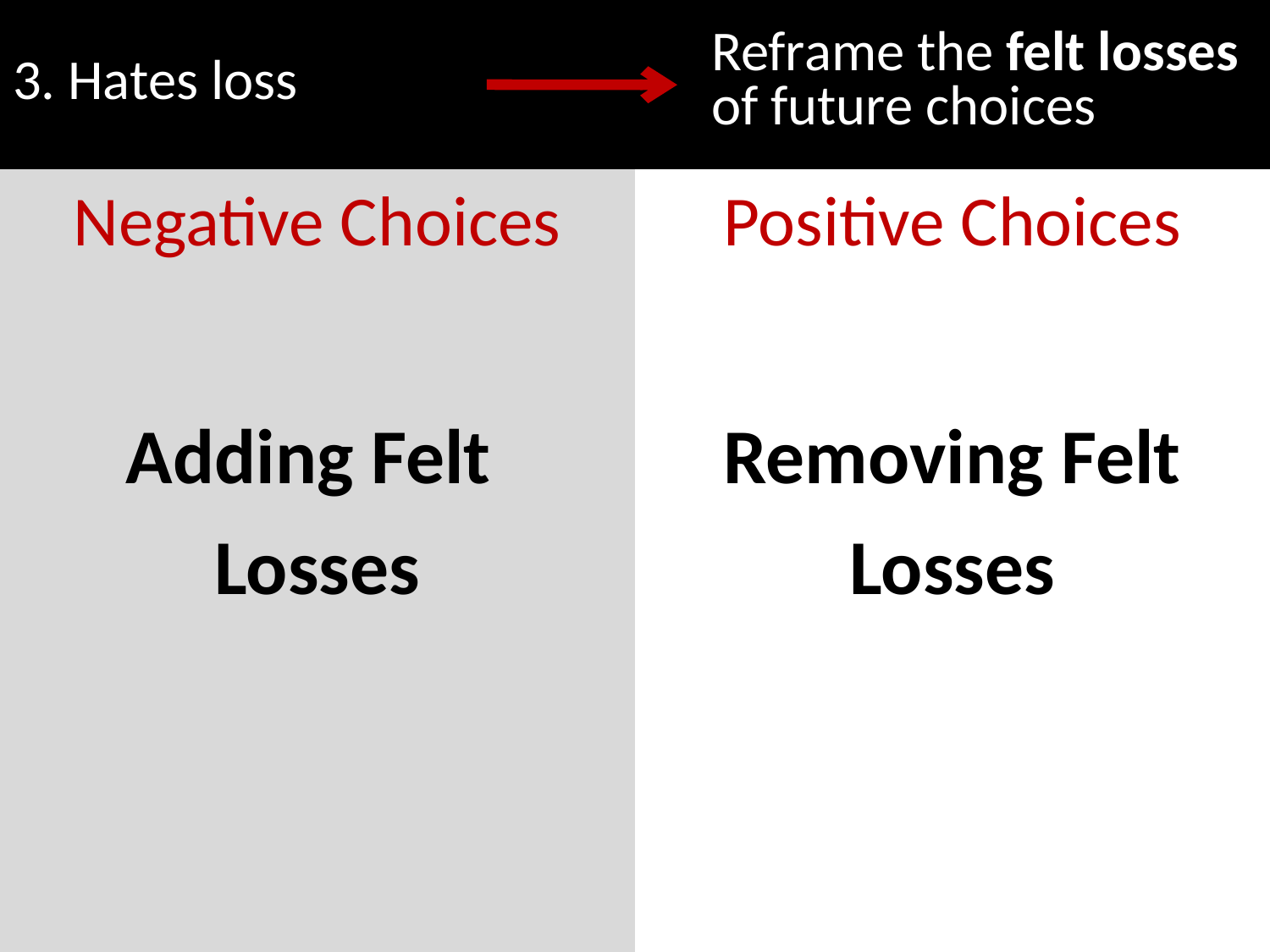

3. Hates loss
Reframe the felt losses of future choices

Negative Choices
Positive Choices
Adding Felt
Losses
Removing Felt Losses